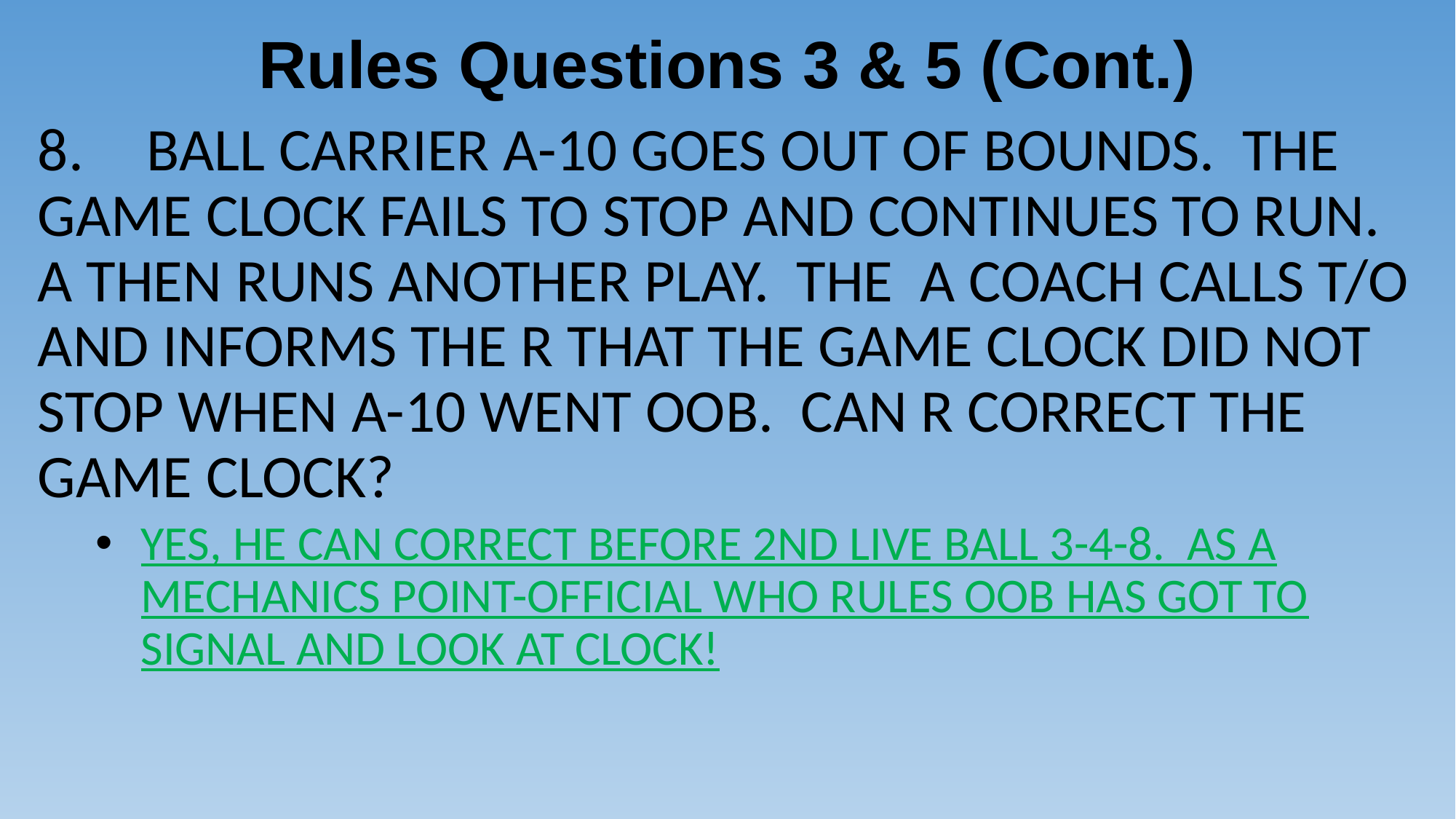

# Rules Questions 3 & 5 (Cont.)
8.	BALL CARRIER A-10 GOES OUT OF BOUNDS.  THE GAME CLOCK FAILS TO STOP AND CONTINUES TO RUN.  A THEN RUNS ANOTHER PLAY.  THE  A COACH CALLS T/O AND INFORMS THE R THAT THE GAME CLOCK DID NOT STOP WHEN A-10 WENT OOB.  CAN R CORRECT THE GAME CLOCK?
YES, HE CAN CORRECT BEFORE 2ND LIVE BALL 3-4-8.  AS A MECHANICS POINT-OFFICIAL WHO RULES OOB HAS GOT TO SIGNAL AND LOOK AT CLOCK!